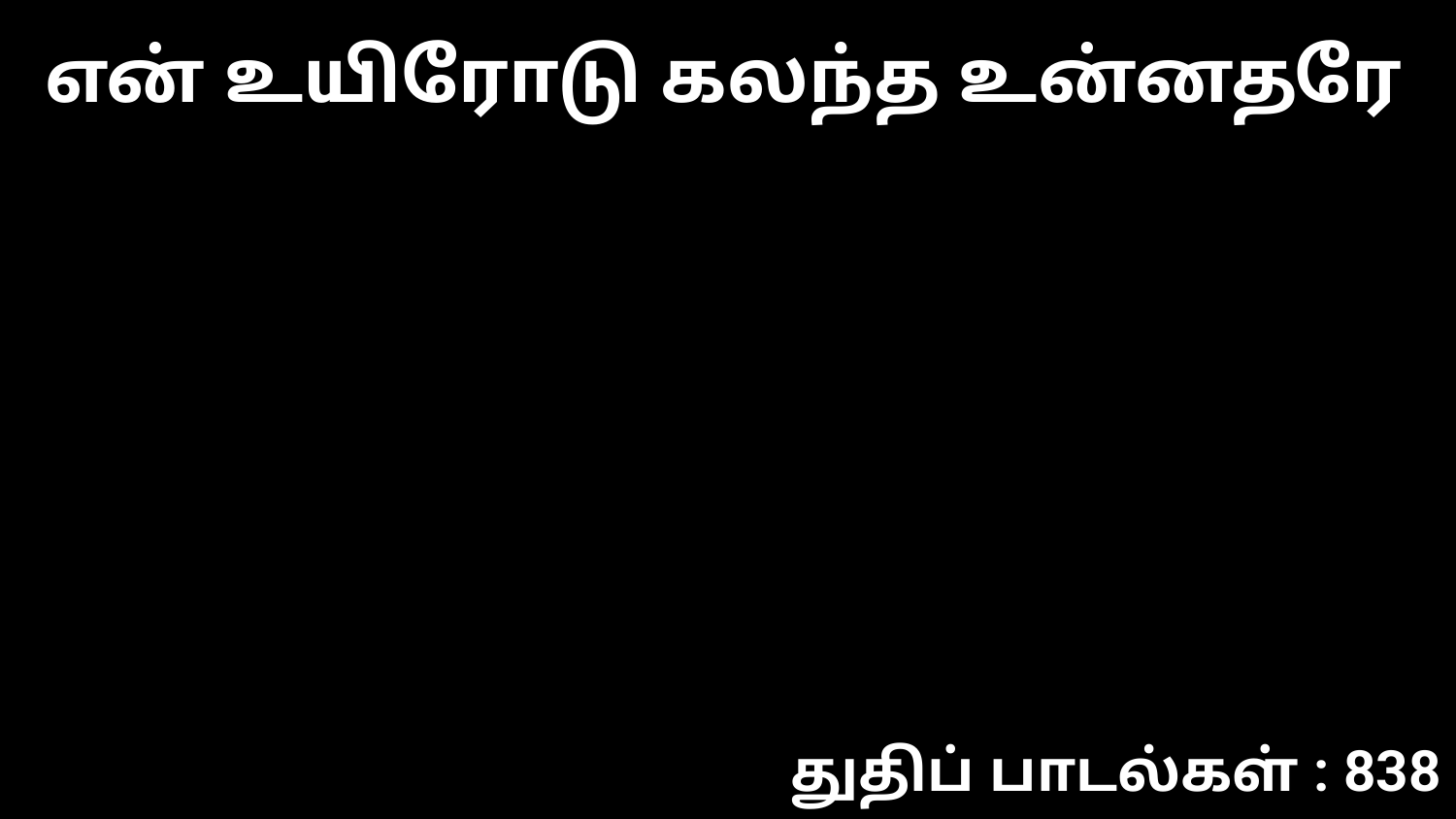

என் உயிரோடு கலந்த உன்னதரே
துதிப் பாடல்கள் : 838